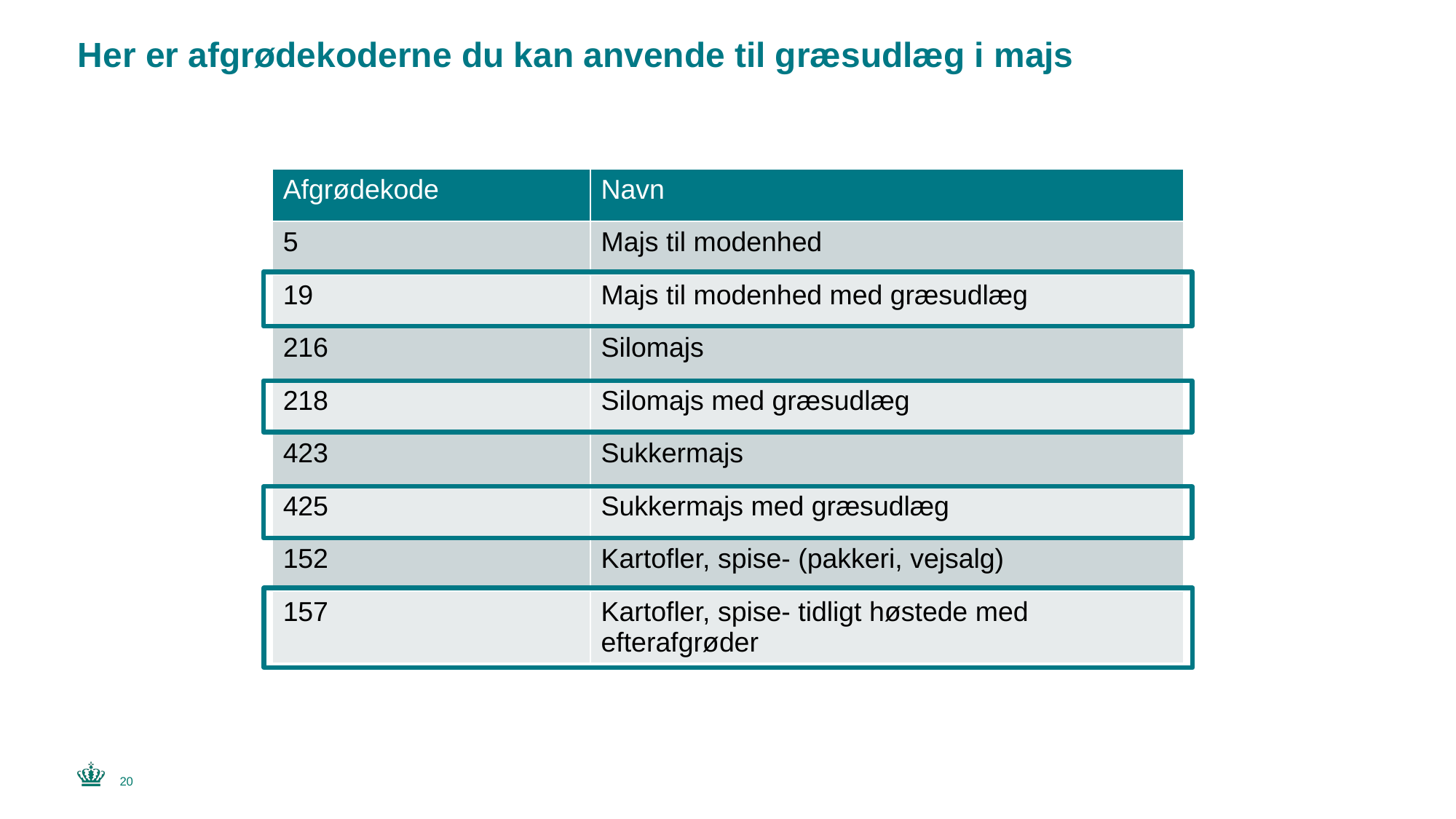

# Her er afgrødekoderne du kan anvende til græsudlæg i majs
| Afgrødekode | Navn |
| --- | --- |
| 5 | Majs til modenhed |
| 19 | Majs til modenhed med græsudlæg |
| 216 | Silomajs |
| 218 | Silomajs med græsudlæg |
| 423 | Sukkermajs |
| 425 | Sukkermajs med græsudlæg |
| 152 | Kartofler, spise- (pakkeri, vejsalg) |
| 157 | Kartofler, spise- tidligt høstede med efterafgrøder |

20
30. januar 2023